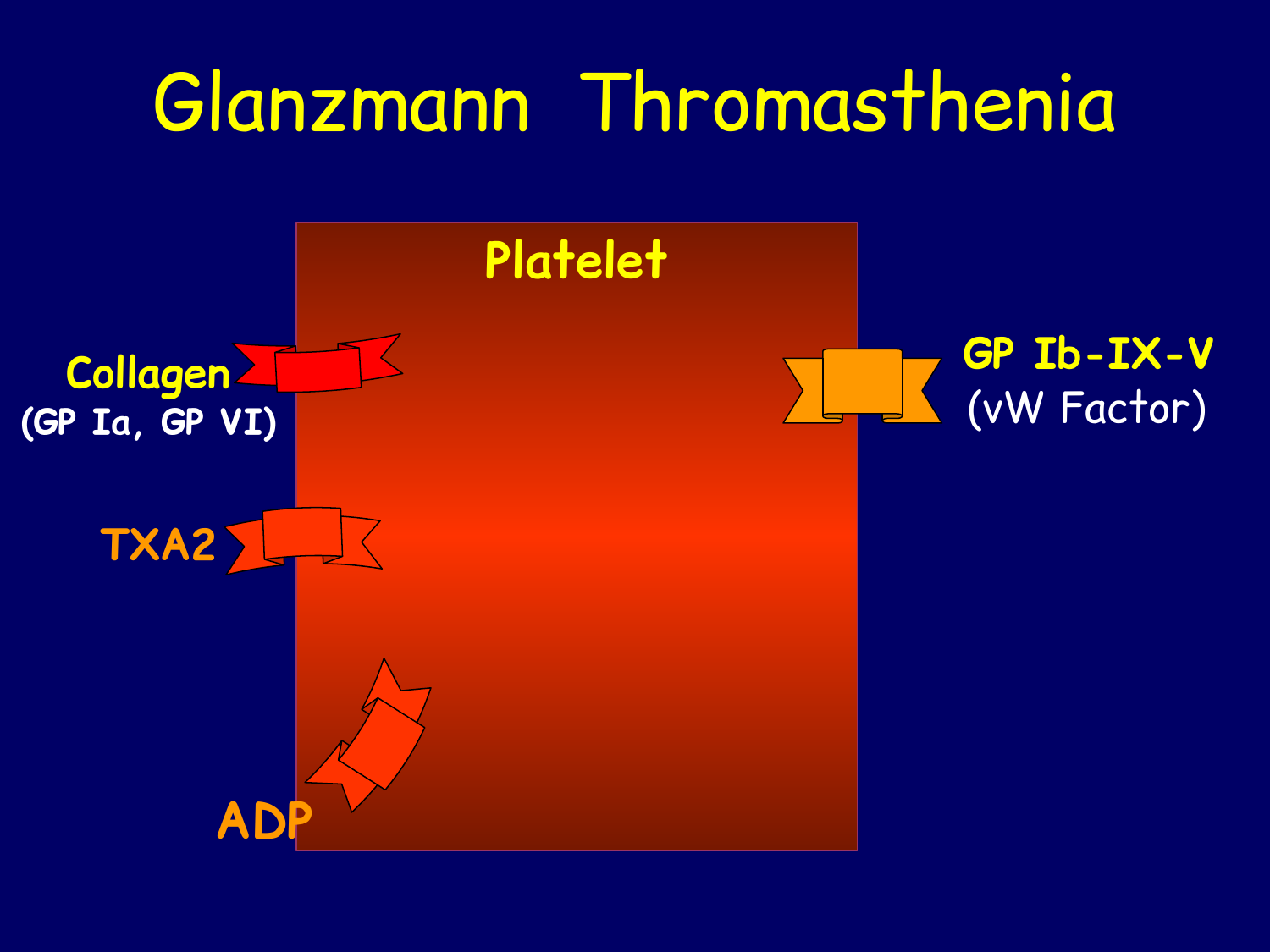

# Glanzmann  Thromasthenia
Platelet

Collagen
(GP Ia, GP VI)

         GP Ib-IX-V
       (vW Factor)

TXA2

ADP